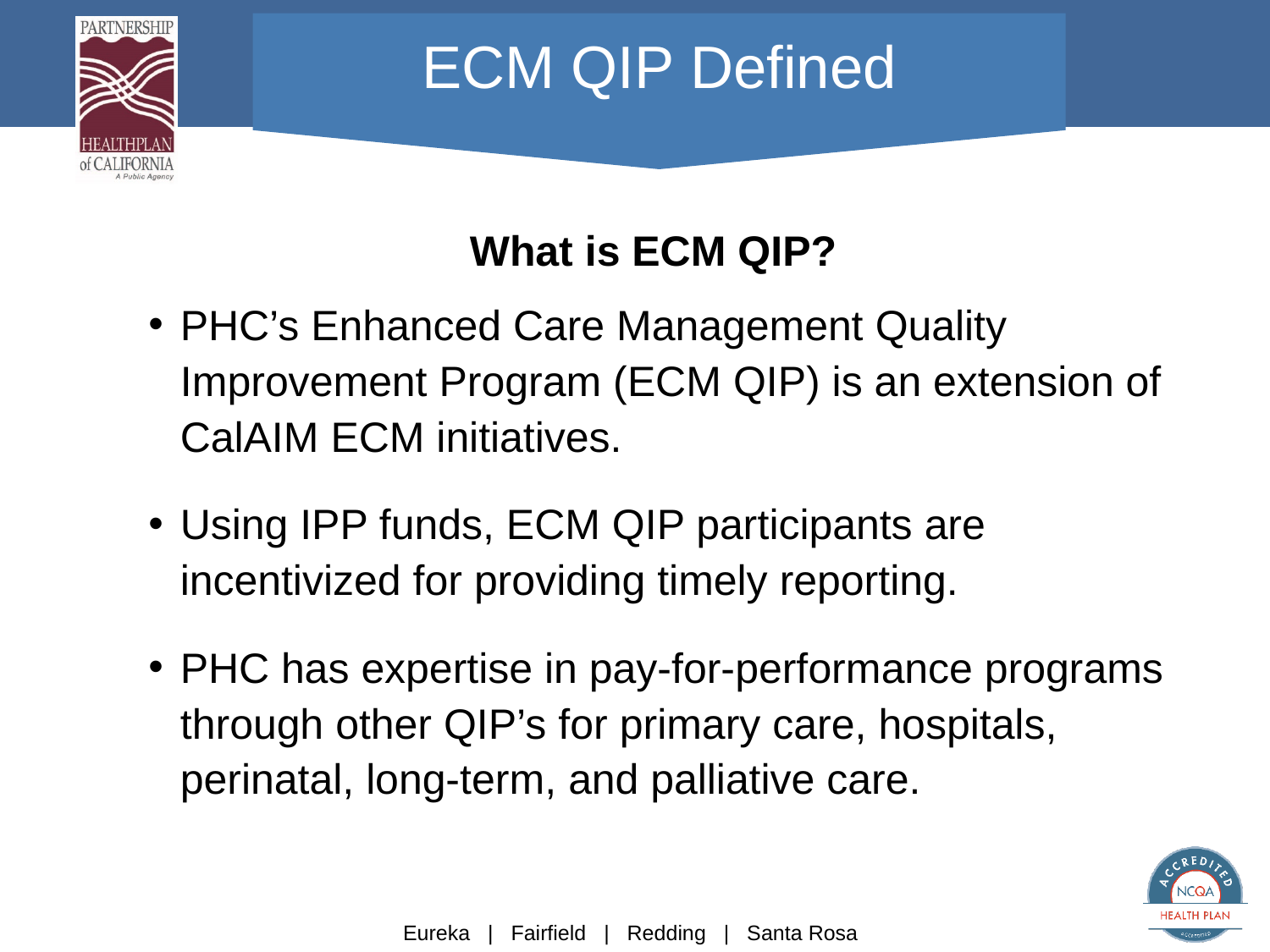

# ECM QIP Defined
What is ECM QIP?
PHC’s Enhanced Care Management Quality Improvement Program (ECM QIP) is an extension of CalAIM ECM initiatives.
Using IPP funds, ECM QIP participants are incentivized for providing timely reporting.
PHC has expertise in pay-for-performance programs through other QIP’s for primary care, hospitals, perinatal, long-term, and palliative care.